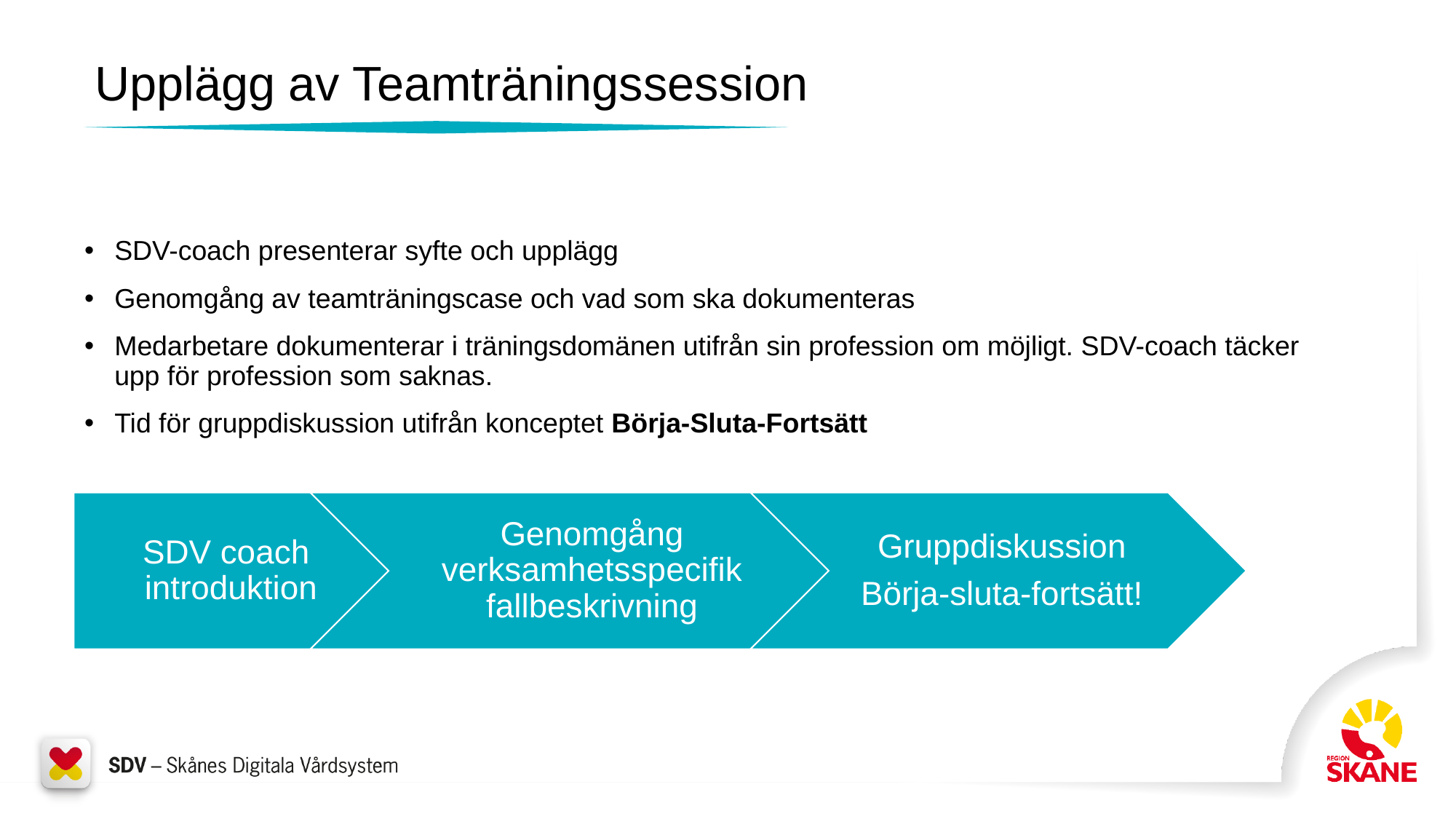

# Upplägg av Teamträningssession

SDV-coach presenterar syfte och upplägg
Genomgång av teamträningscase och vad som ska dokumenteras
Medarbetare dokumenterar i träningsdomänen utifrån sin profession om möjligt. SDV-coach täcker upp för profession som saknas.
Tid för gruppdiskussion utifrån konceptet Börja-Sluta-Fortsätt

SDV coach
introduktion
Genomgång
verksamhetsspecifik fallbeskrivning
Gruppdiskussion
Börja-sluta-fortsätt!